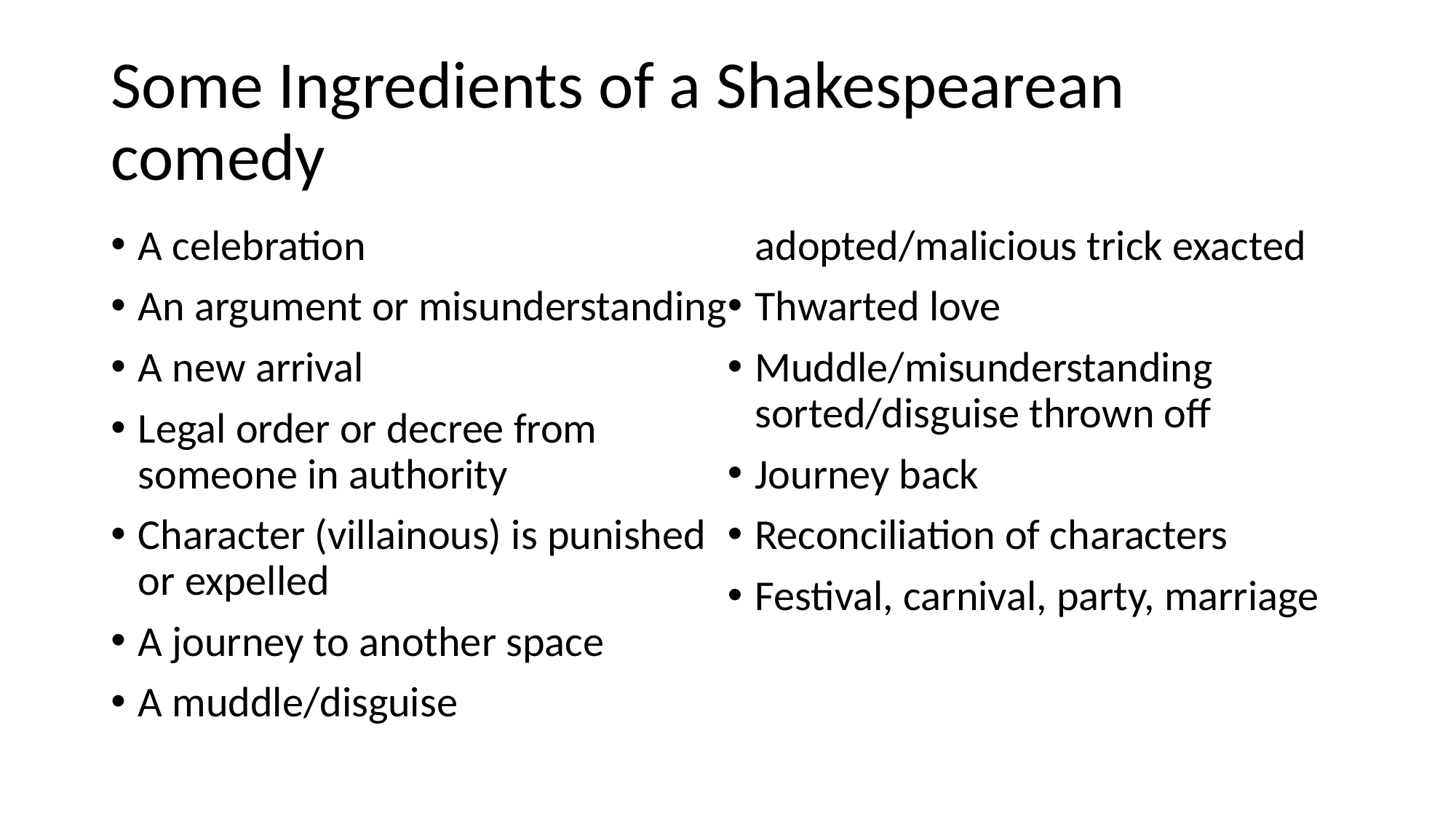

# Some Ingredients of a Shakespearean comedy
A celebration
An argument or misunderstanding
A new arrival
Legal order or decree from someone in authority
Character (villainous) is punished or expelled
A journey to another space
A muddle/disguise adopted/malicious trick exacted
Thwarted love
Muddle/misunderstanding sorted/disguise thrown off
Journey back
Reconciliation of characters
Festival, carnival, party, marriage